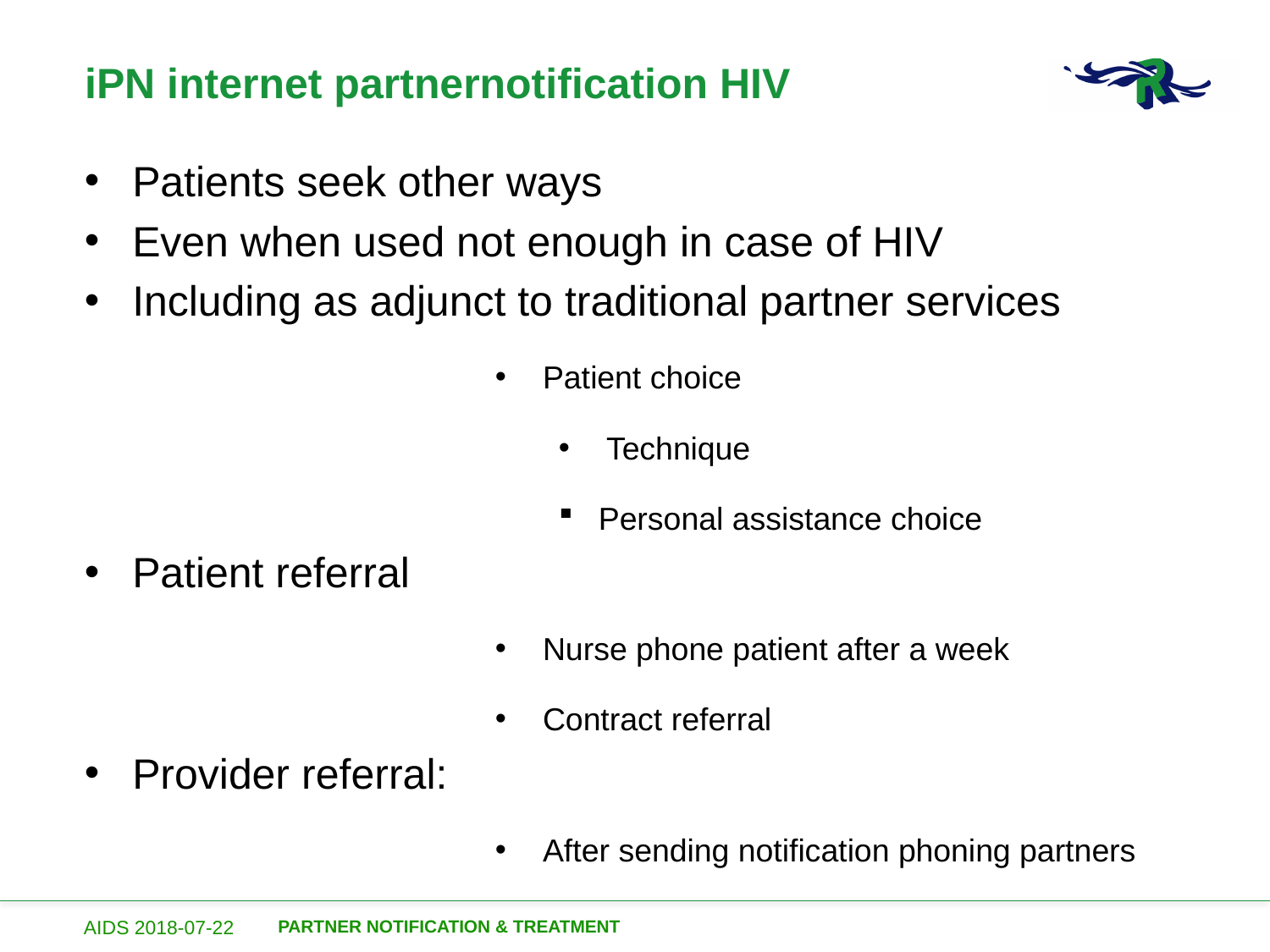

# iPN internet partnernotification HIV
Patients seek other ways
Even when used not enough in case of HIV
Including as adjunct to traditional partner services
Patient choice
Technique
Personal assistance choice
Patient referral
Nurse phone patient after a week
Contract referral
Provider referral:
After sending notification phoning partners

AIDS 2018-07-22
Partner notification & treatment